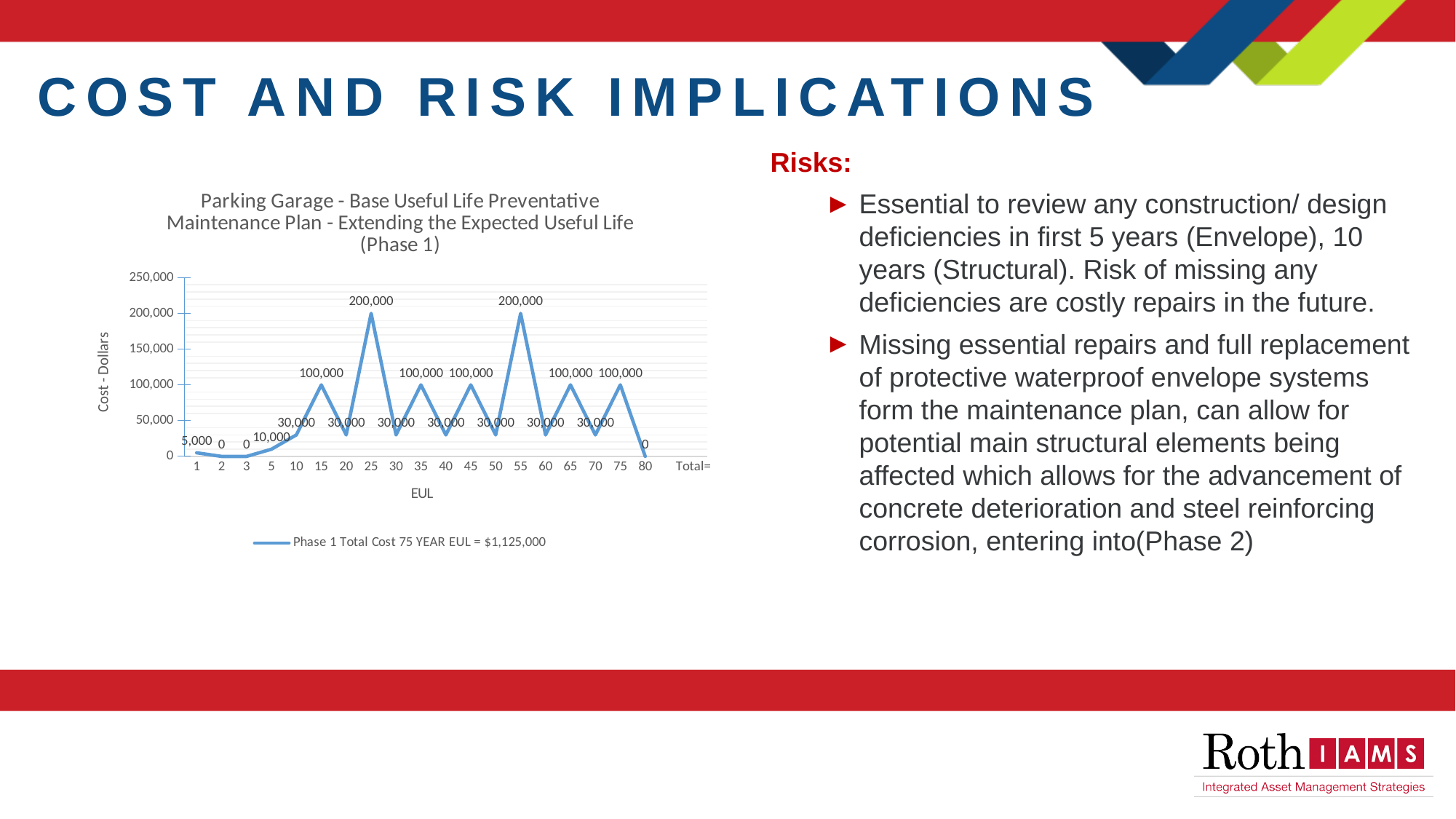

# Cost and Risk Implications
Risks:
Essential to review any construction/ design deficiencies in first 5 years (Envelope), 10 years (Structural). Risk of missing any deficiencies are costly repairs in the future.
Missing essential repairs and full replacement of protective waterproof envelope systems form the maintenance plan, can allow for potential main structural elements being affected which allows for the advancement of concrete deterioration and steel reinforcing corrosion, entering into(Phase 2)

### Chart: Parking Garage - Base Useful Life Preventative Maintenance Plan - Extending the Expected Useful Life (Phase 1)

| Category |  |
|---|---|
| 1 | 5000.0 |
| 2 | 0.0 |
| 3 | 0.0 |
| 5 | 10000.0 |
| 10 | 30000.0 |
| 15 | 100000.0 |
| 20 | 30000.0 |
| 25 | 200000.0 |
| 30 | 30000.0 |
| 35 | 100000.0 |
| 40 | 30000.0 |
| 45 | 100000.0 |
| 50 | 30000.0 |
| 55 | 200000.0 |
| 60 | 30000.0 |
| 65 | 100000.0 |
| 70 | 30000.0 |
| 75 | 100000.0 |
| 80 | 0.0 |
|  | None |
| Total=  | 1125000.0 |